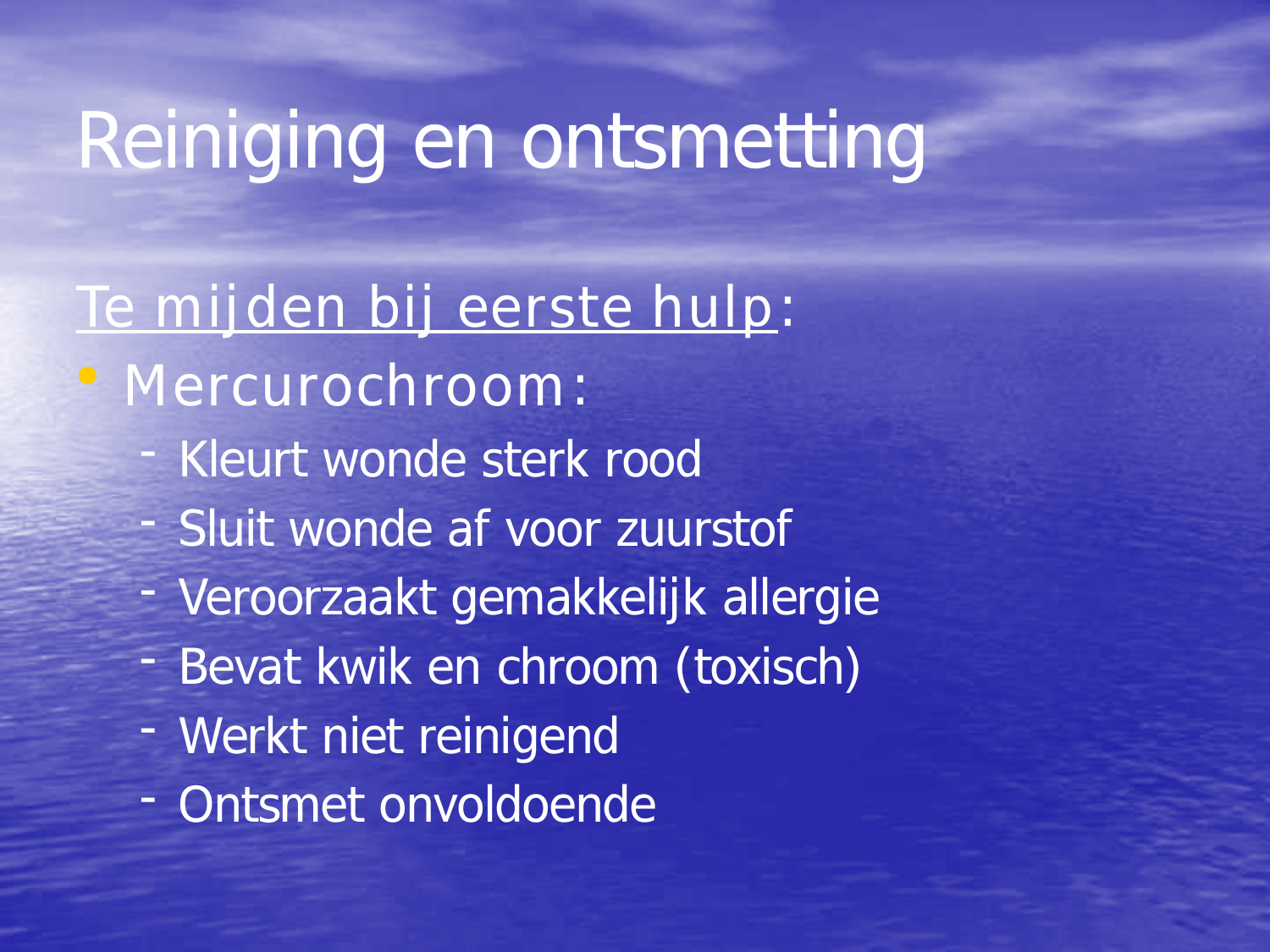

Reiniging en ontsmetting
Te mijden bij eerste hulp:
Mercurochroom:
Kleurt wonde sterk rood
Sluit wonde af voor zuurstof
Veroorzaakt gemakkelijk allergie
Bevat kwik en chroom (toxisch)
Werkt niet reinigend
Ontsmet onvoldoende